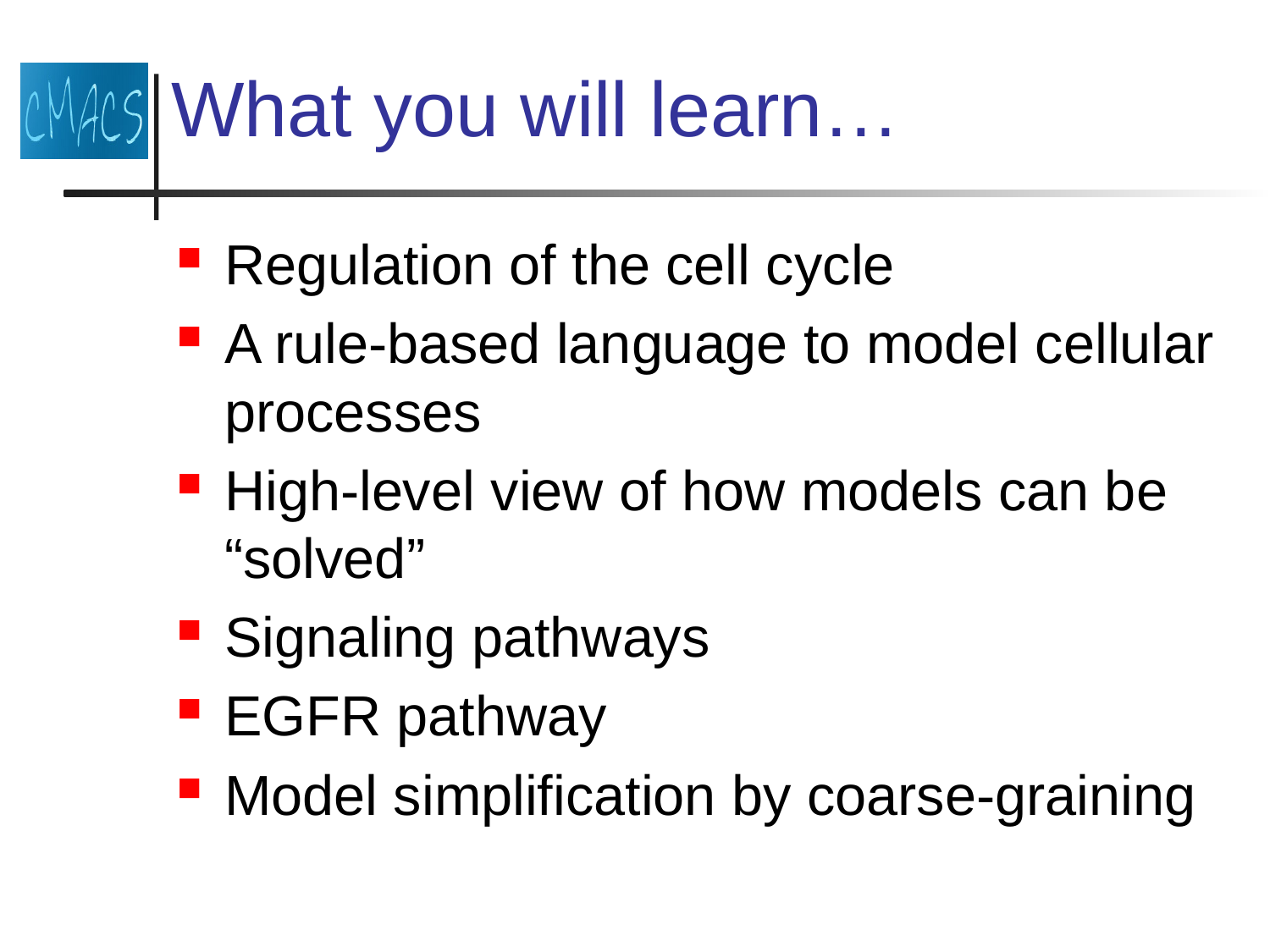

# What you will learn…
Regulation of the cell cycle
A rule-based language to model cellular processes
High-level view of how models can be “solved”
Signaling pathways
EGFR pathway
Model simplification by coarse-graining